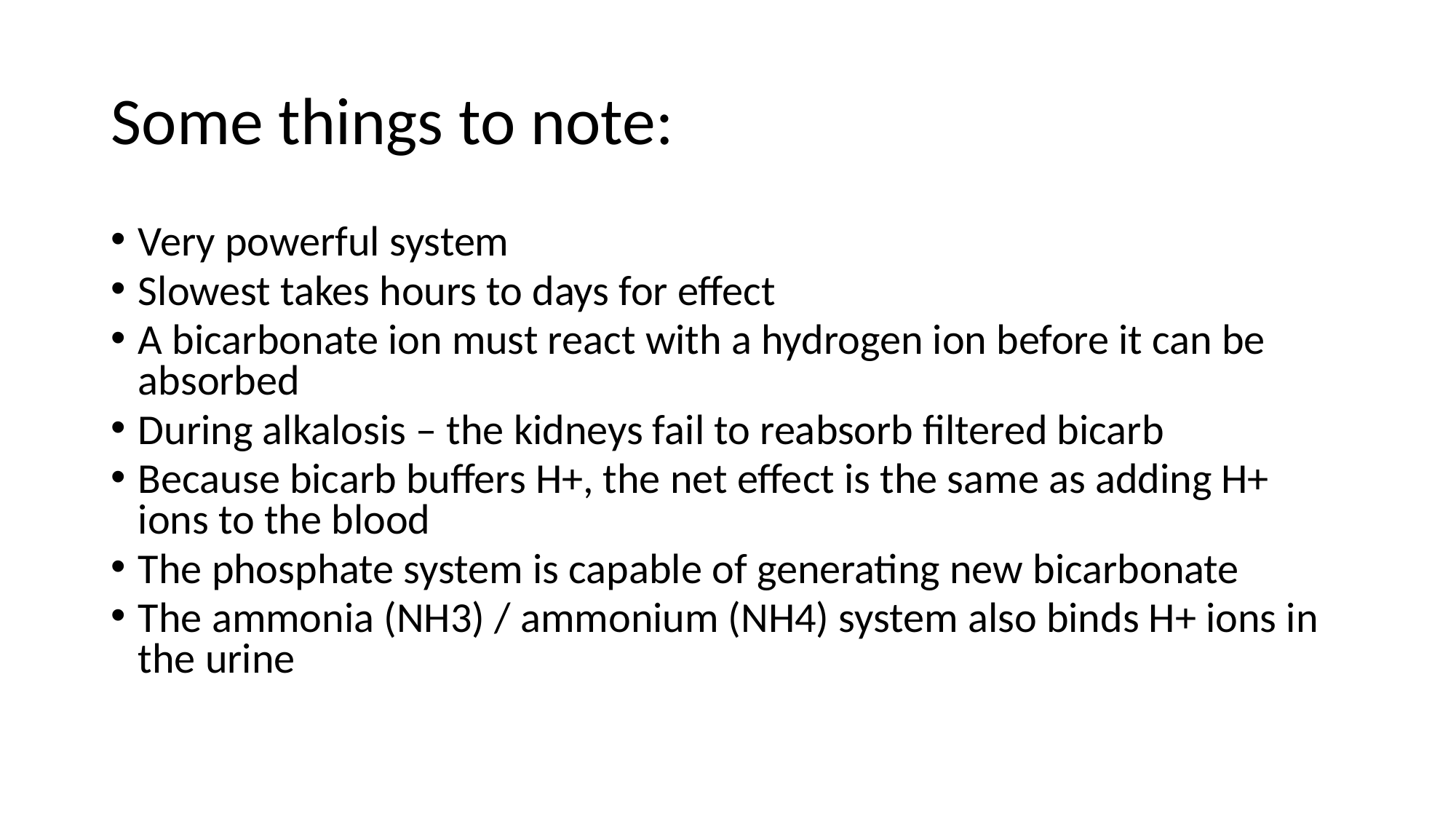

# Some things to note:
Very powerful system
Slowest takes hours to days for effect
A bicarbonate ion must react with a hydrogen ion before it can be absorbed
During alkalosis – the kidneys fail to reabsorb filtered bicarb
Because bicarb buffers H+, the net effect is the same as adding H+ ions to the blood
The phosphate system is capable of generating new bicarbonate
The ammonia (NH3) / ammonium (NH4) system also binds H+ ions in the urine